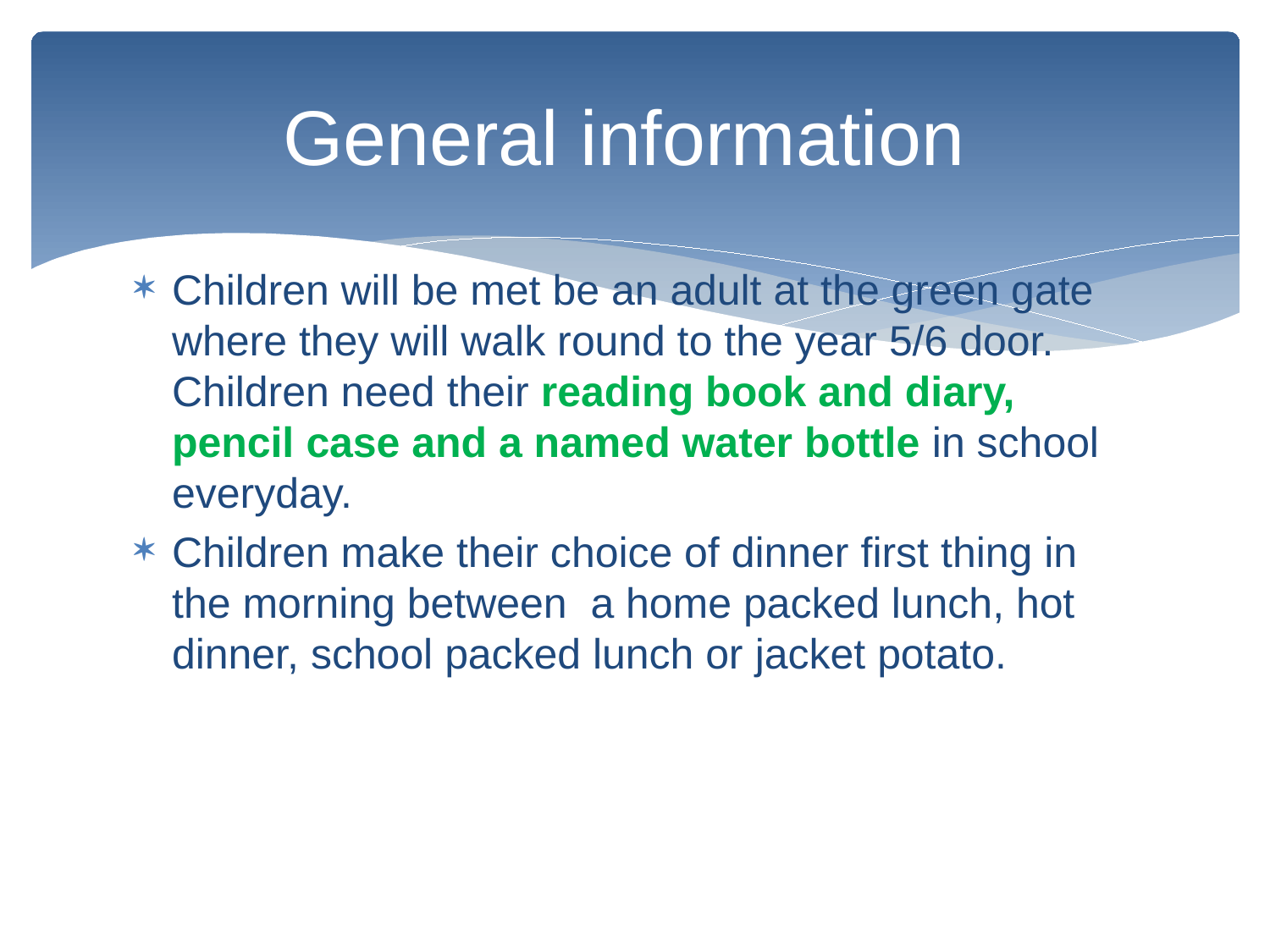

# General information
Children will be met be an adult at the green gate where they will walk round to the year 5/6 door. Children need their reading book and diary, pencil case and a named water bottle in school everyday.
Children make their choice of dinner first thing in the morning between  a home packed lunch, hot dinner, school packed lunch or jacket potato.